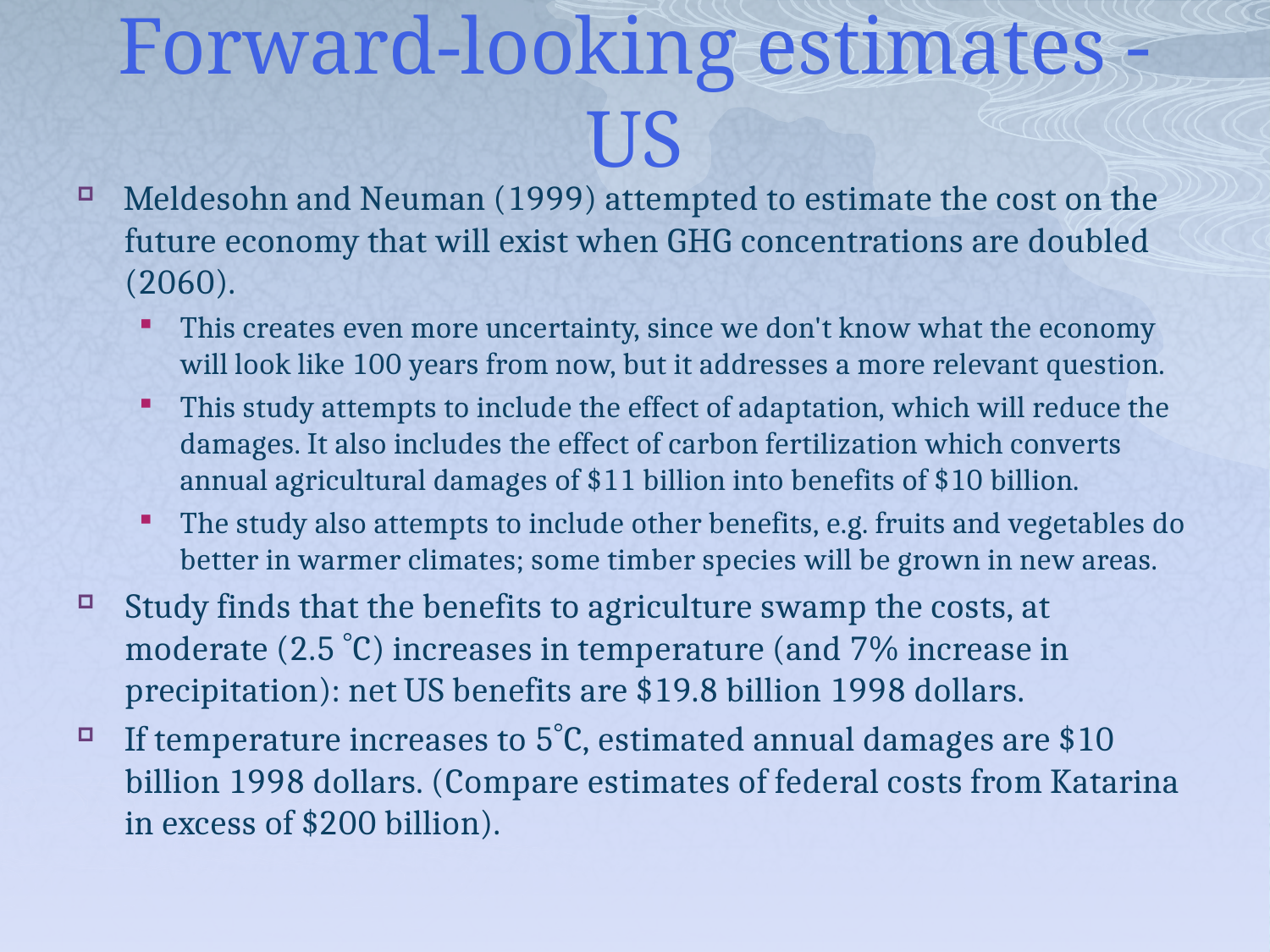

# Forward-looking estimates - US
Meldesohn and Neuman (1999) attempted to estimate the cost on the future economy that will exist when GHG concentrations are doubled (2060).
This creates even more uncertainty, since we don't know what the economy will look like 100 years from now, but it addresses a more relevant question.
This study attempts to include the effect of adaptation, which will reduce the damages. It also includes the effect of carbon fertilization which converts annual agricultural damages of $11 billion into benefits of $10 billion.
The study also attempts to include other benefits, e.g. fruits and vegetables do better in warmer climates; some timber species will be grown in new areas.
Study finds that the benefits to agriculture swamp the costs, at moderate (2.5 °C) increases in temperature (and 7% increase in precipitation): net US benefits are $19.8 billion 1998 dollars.
If temperature increases to 5°C, estimated annual damages are $10 billion 1998 dollars. (Compare estimates of federal costs from Katarina in excess of $200 billion).